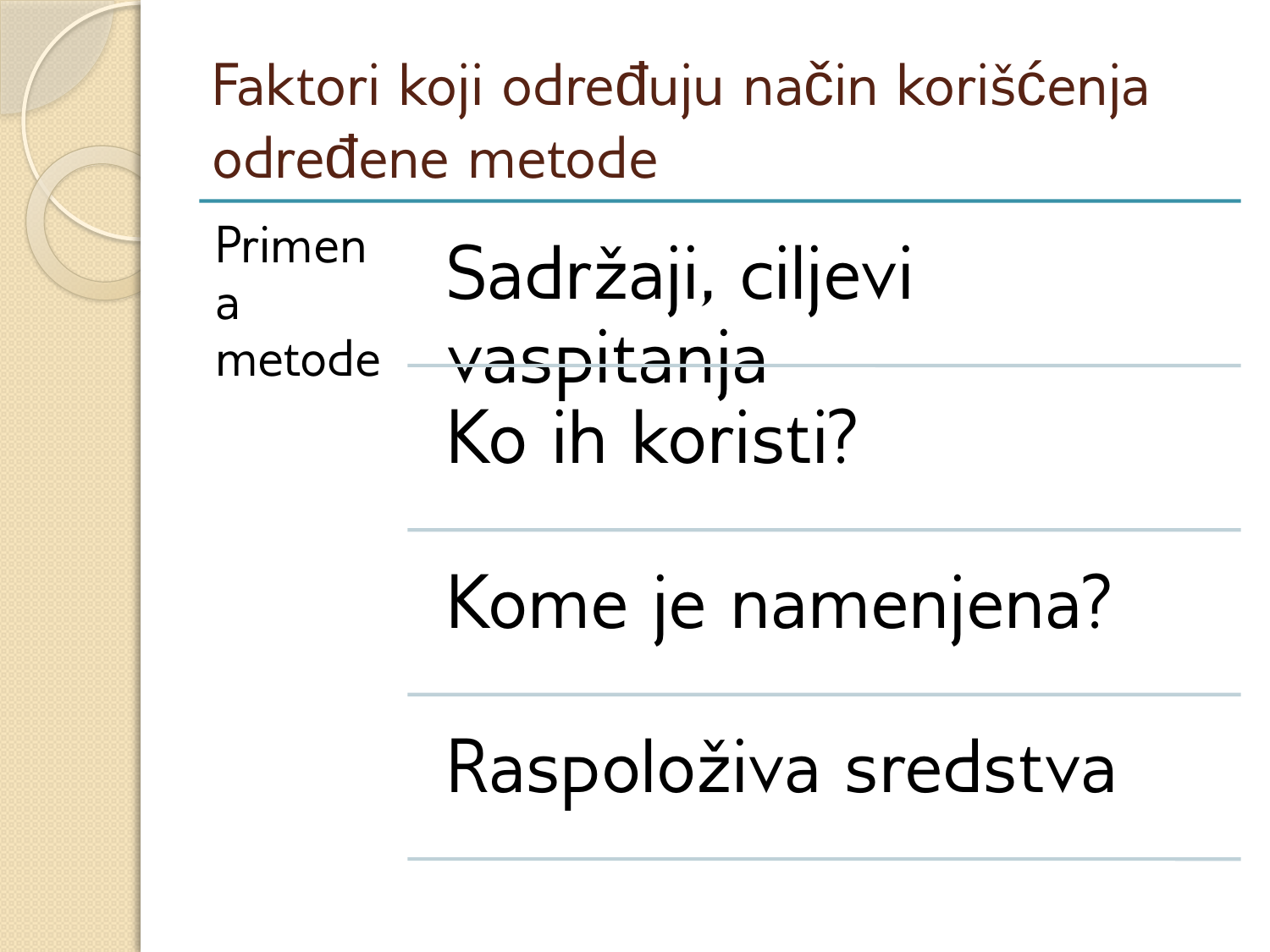

# Faktori koji određuju način korišćenja određene metode
Primena metode
Sadržaji, ciljevi vaspitanja
Ko ih koristi?
Kome je namenjena?
Raspoloživa sredstva